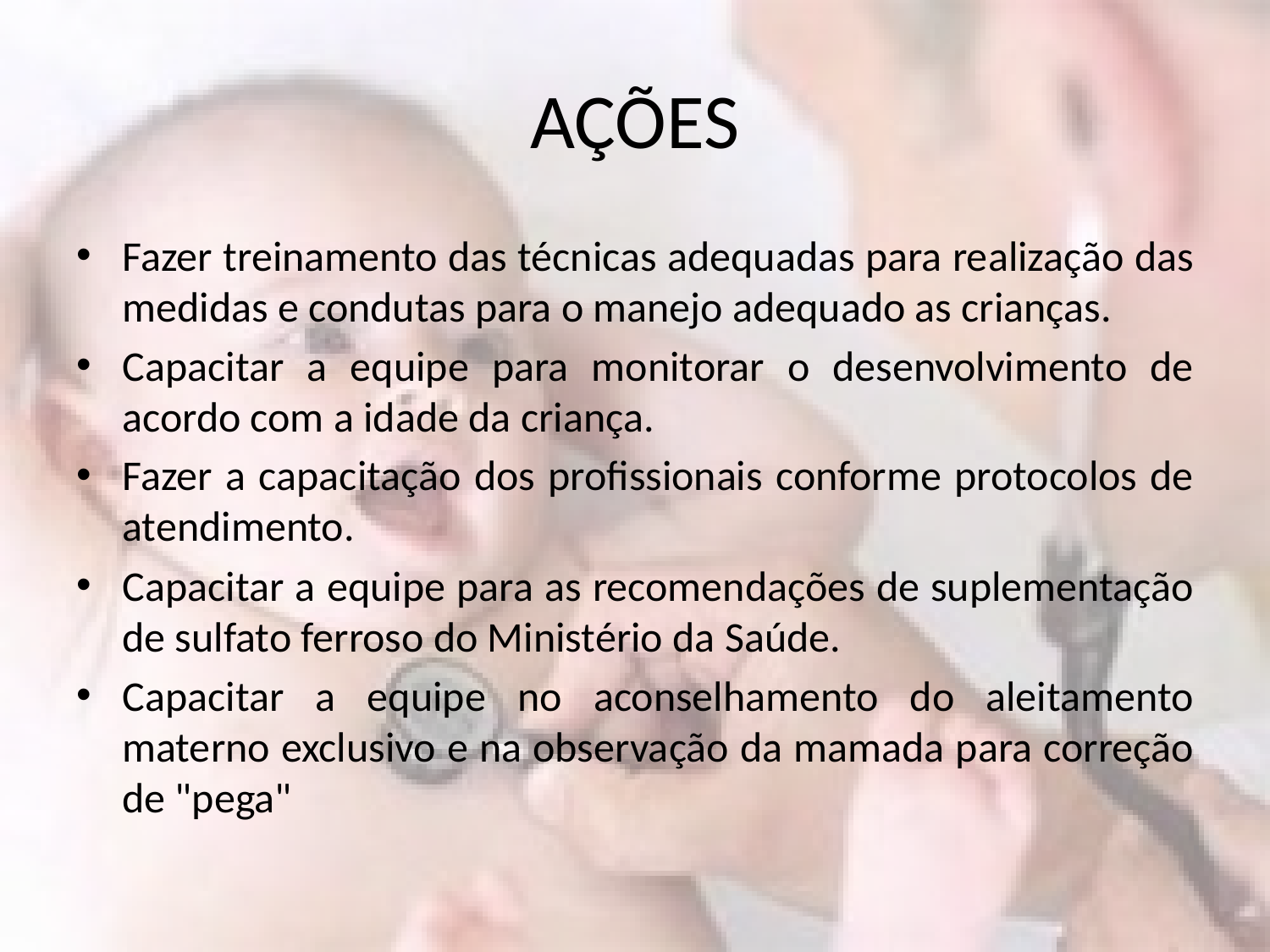

# AÇÕES
Fazer treinamento das técnicas adequadas para realização das medidas e condutas para o manejo adequado as crianças.
Capacitar a equipe para monitorar o desenvolvimento de acordo com a idade da criança.
Fazer a capacitação dos profissionais conforme protocolos de atendimento.
Capacitar a equipe para as recomendações de suplementação de sulfato ferroso do Ministério da Saúde.
Capacitar a equipe no aconselhamento do aleitamento materno exclusivo e na observação da mamada para correção de "pega"